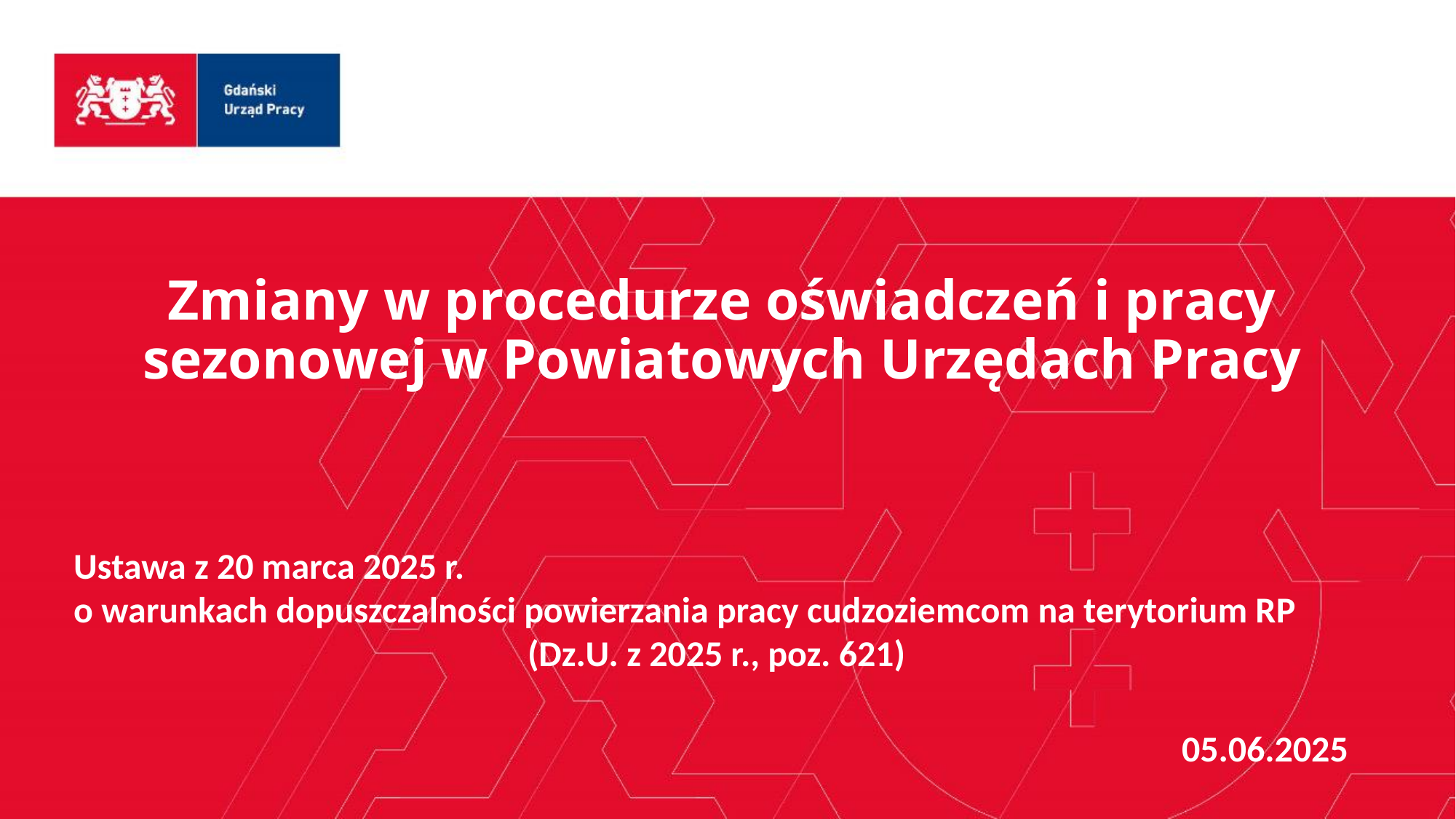

# Zmiany w procedurze oświadczeń i pracy sezonowej w Powiatowych Urzędach Pracy
Ustawa z 20 marca 2025 r.
o warunkach dopuszczalności powierzania pracy cudzoziemcom na terytorium RP
(Dz.U. z 2025 r., poz. 621)
05.06.2025